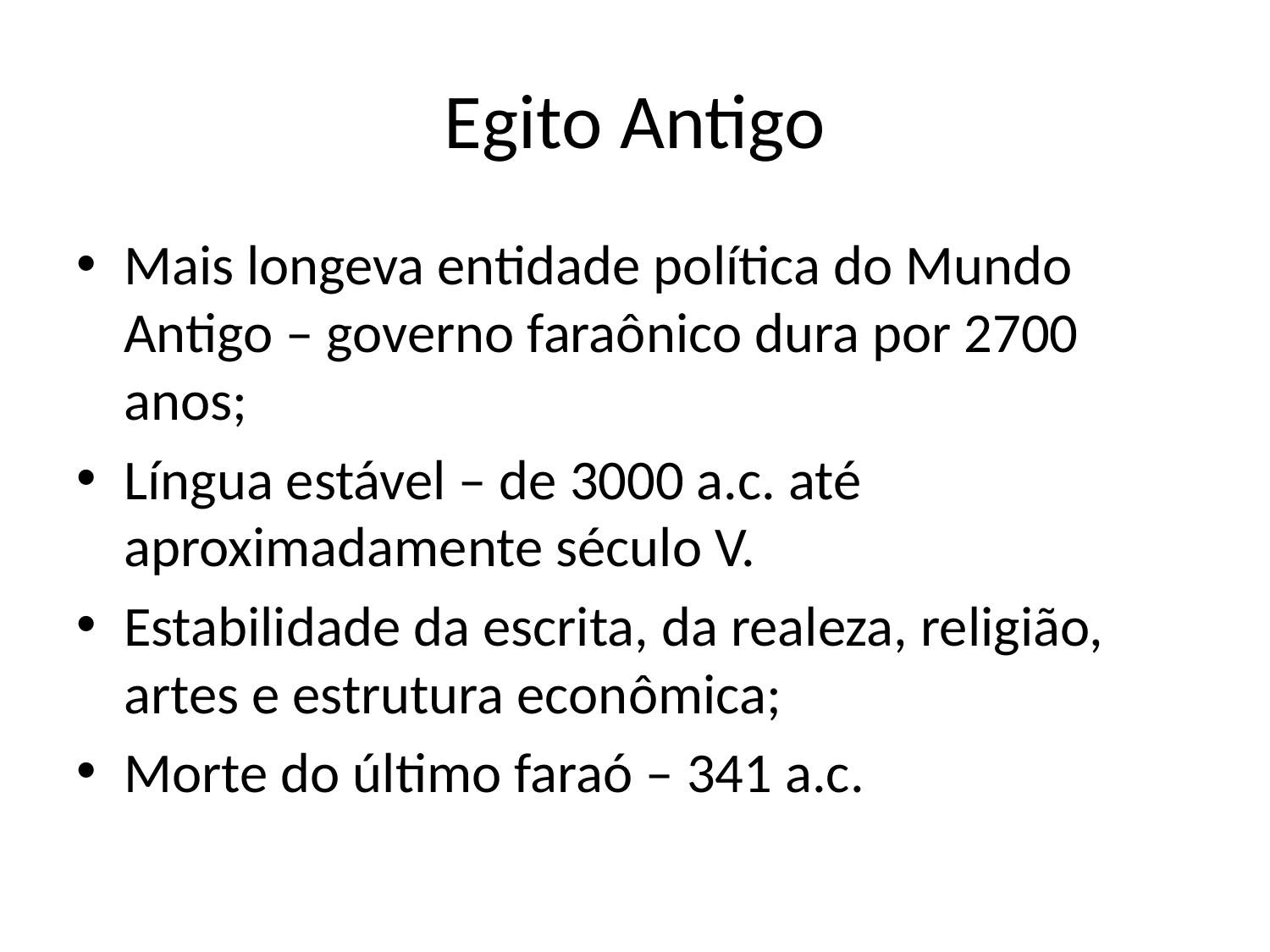

# Egito Antigo
Mais longeva entidade política do Mundo Antigo – governo faraônico dura por 2700 anos;
Língua estável – de 3000 a.c. até aproximadamente século V.
Estabilidade da escrita, da realeza, religião, artes e estrutura econômica;
Morte do último faraó – 341 a.c.